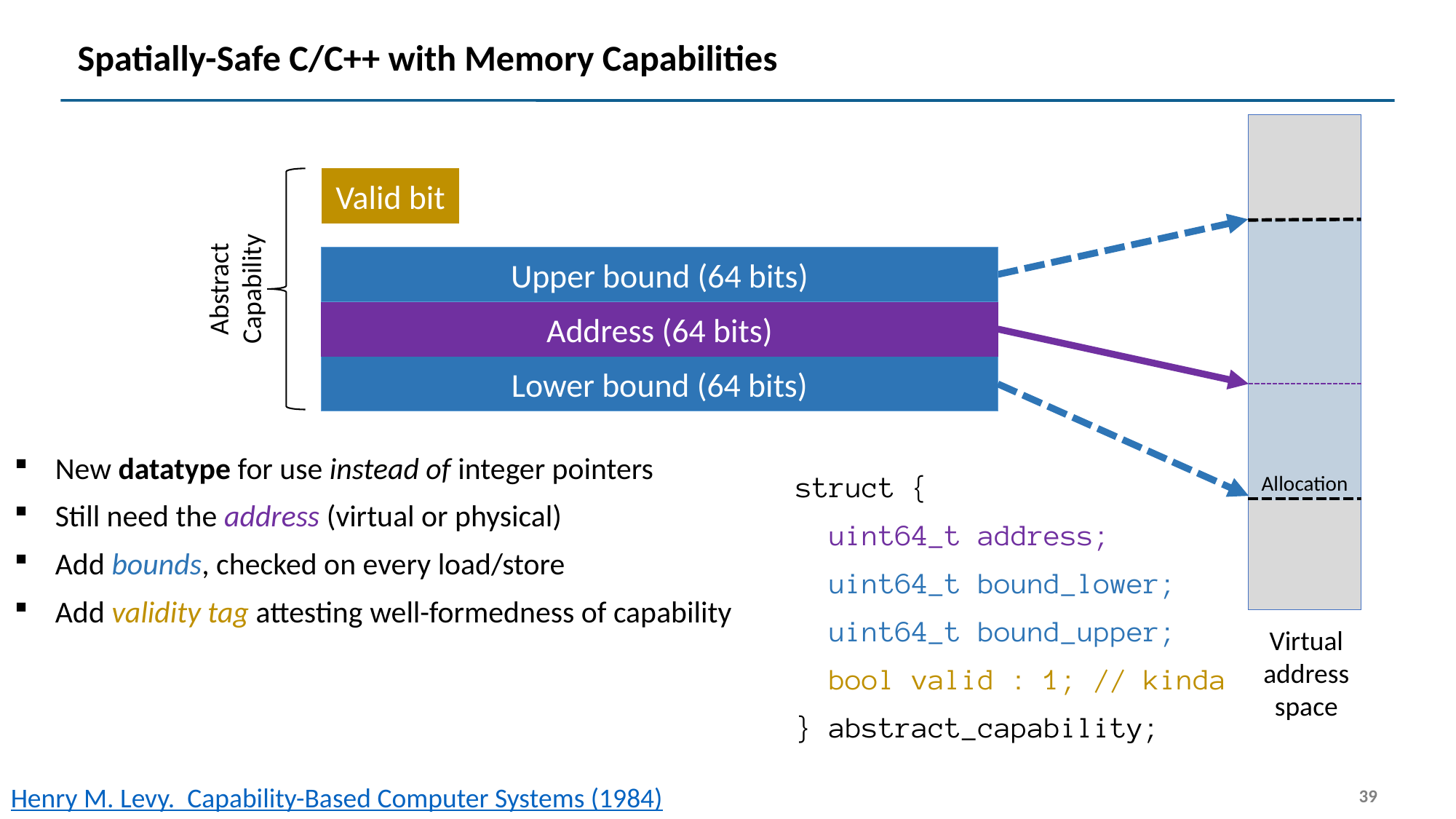

# Spatially-Safe C/C++ with Memory Capabilities

Valid bit
Allocation
Upper bound (64 bits)
Abstract Capability
Address (64 bits)
Lower bound (64 bits)
New datatype for use instead of integer pointers
Still need the address (virtual or physical)
Add bounds, checked on every load/store
Add validity tag attesting well-formedness of capability
struct {
  uint64_t address;
  uint64_t bound_lower;
  uint64_t bound_upper;
  bool valid : 1; // kinda
} abstract_capability;
Virtual
address
space
39
Henry M. Levy.  Capability-Based Computer Systems (1984)